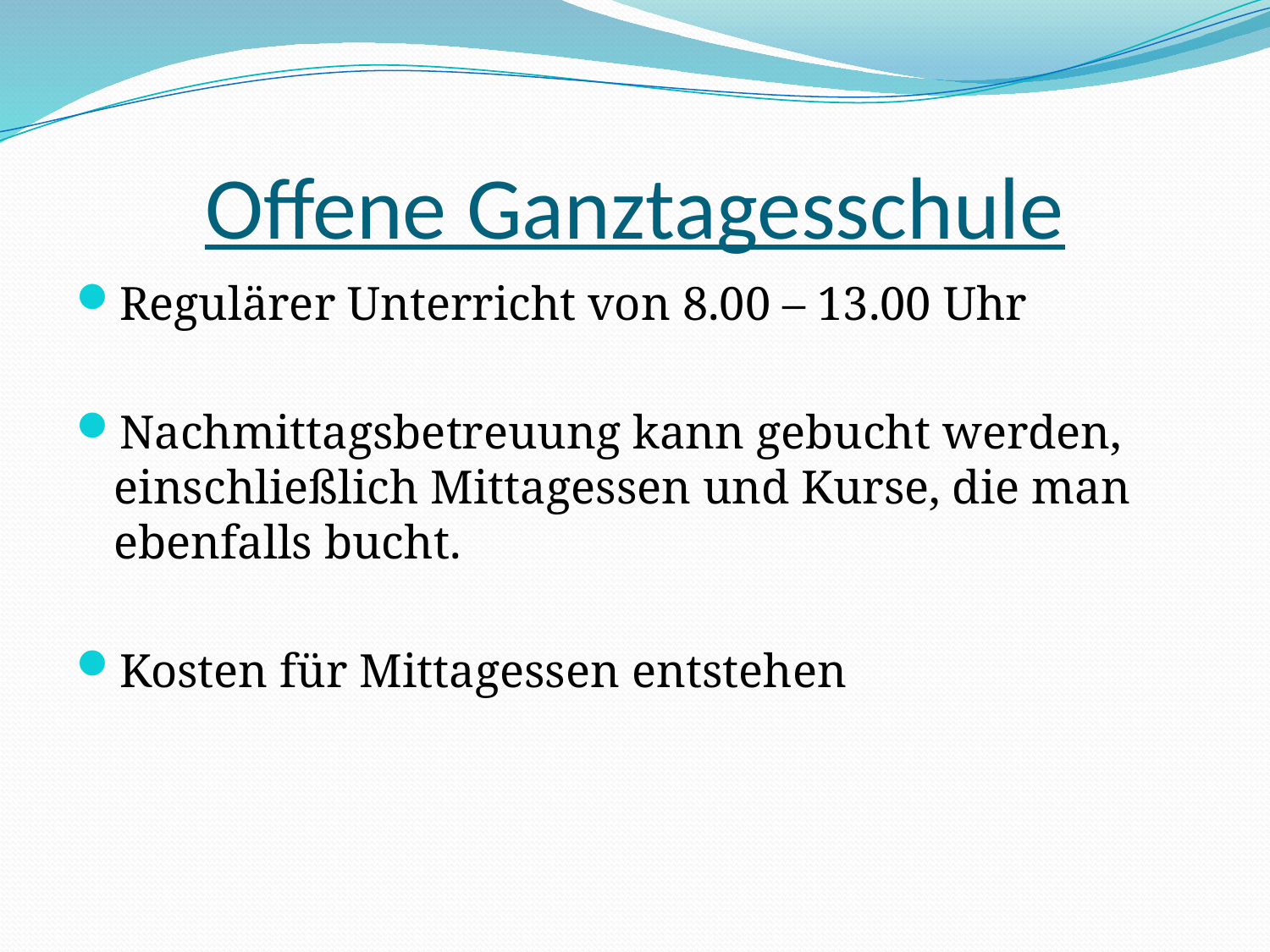

# Offene Ganztagesschule
Regulärer Unterricht von 8.00 – 13.00 Uhr

Nachmittagsbetreuung kann gebucht werden, einschließlich Mittagessen und Kurse, die man ebenfalls bucht.

Kosten für Mittagessen entstehen